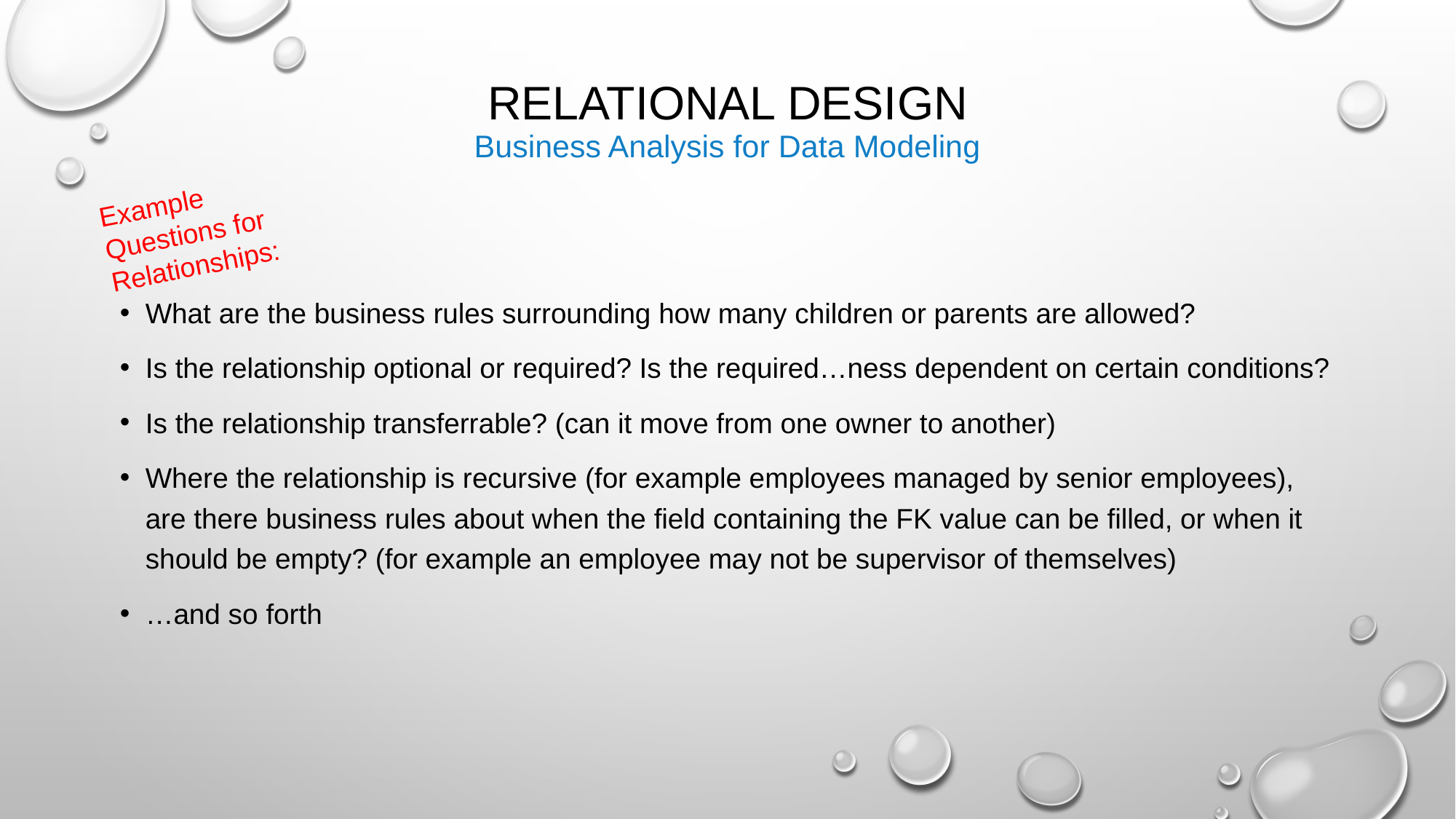

# Relational design Business Analysis for Data Modeling
Example Questions for Relationships:
What are the business rules surrounding how many children or parents are allowed?
Is the relationship optional or required? Is the required…ness dependent on certain conditions?
Is the relationship transferrable? (can it move from one owner to another)
Where the relationship is recursive (for example employees managed by senior employees), are there business rules about when the field containing the FK value can be filled, or when it should be empty? (for example an employee may not be supervisor of themselves)
…and so forth